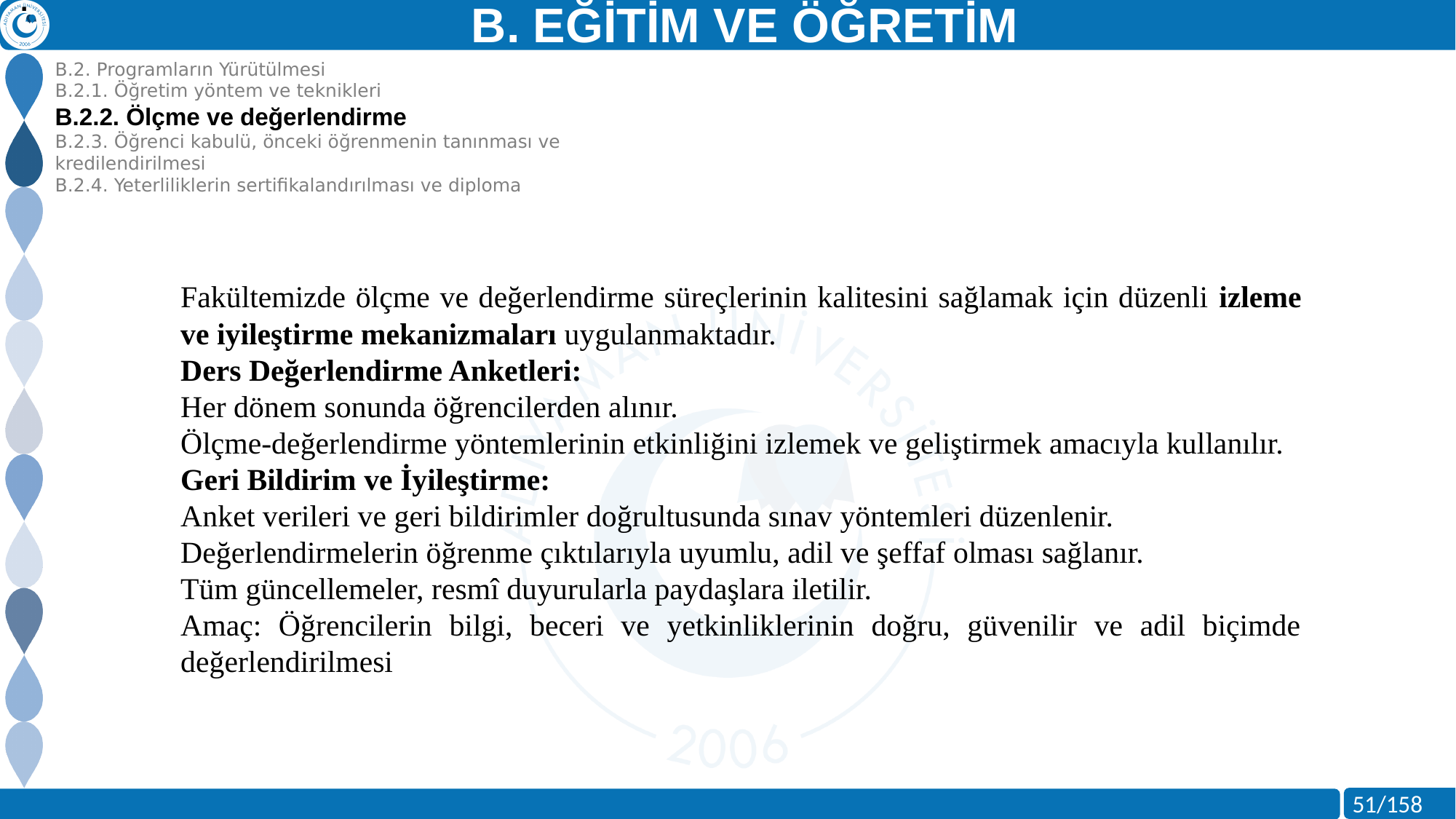

.
B. EĞİTİM VE ÖĞRETİM
B.2. Programların Yürütülmesi
B.2.1. Öğretim yöntem ve teknikleri
B.2.2. Ölçme ve değerlendirme
B.2.3. Öğrenci kabulü, önceki öğrenmenin tanınması ve kredilendirilmesi
B.2.4. Yeterliliklerin sertifikalandırılması ve diploma
Fakültemizde ölçme ve değerlendirme süreçlerinin kalitesini sağlamak için düzenli izleme ve iyileştirme mekanizmaları uygulanmaktadır.
Ders Değerlendirme Anketleri:
Her dönem sonunda öğrencilerden alınır.
Ölçme-değerlendirme yöntemlerinin etkinliğini izlemek ve geliştirmek amacıyla kullanılır.
Geri Bildirim ve İyileştirme:
Anket verileri ve geri bildirimler doğrultusunda sınav yöntemleri düzenlenir.
Değerlendirmelerin öğrenme çıktılarıyla uyumlu, adil ve şeffaf olması sağlanır.
Tüm güncellemeler, resmî duyurularla paydaşlara iletilir.
Amaç: Öğrencilerin bilgi, beceri ve yetkinliklerinin doğru, güvenilir ve adil biçimde değerlendirilmesi